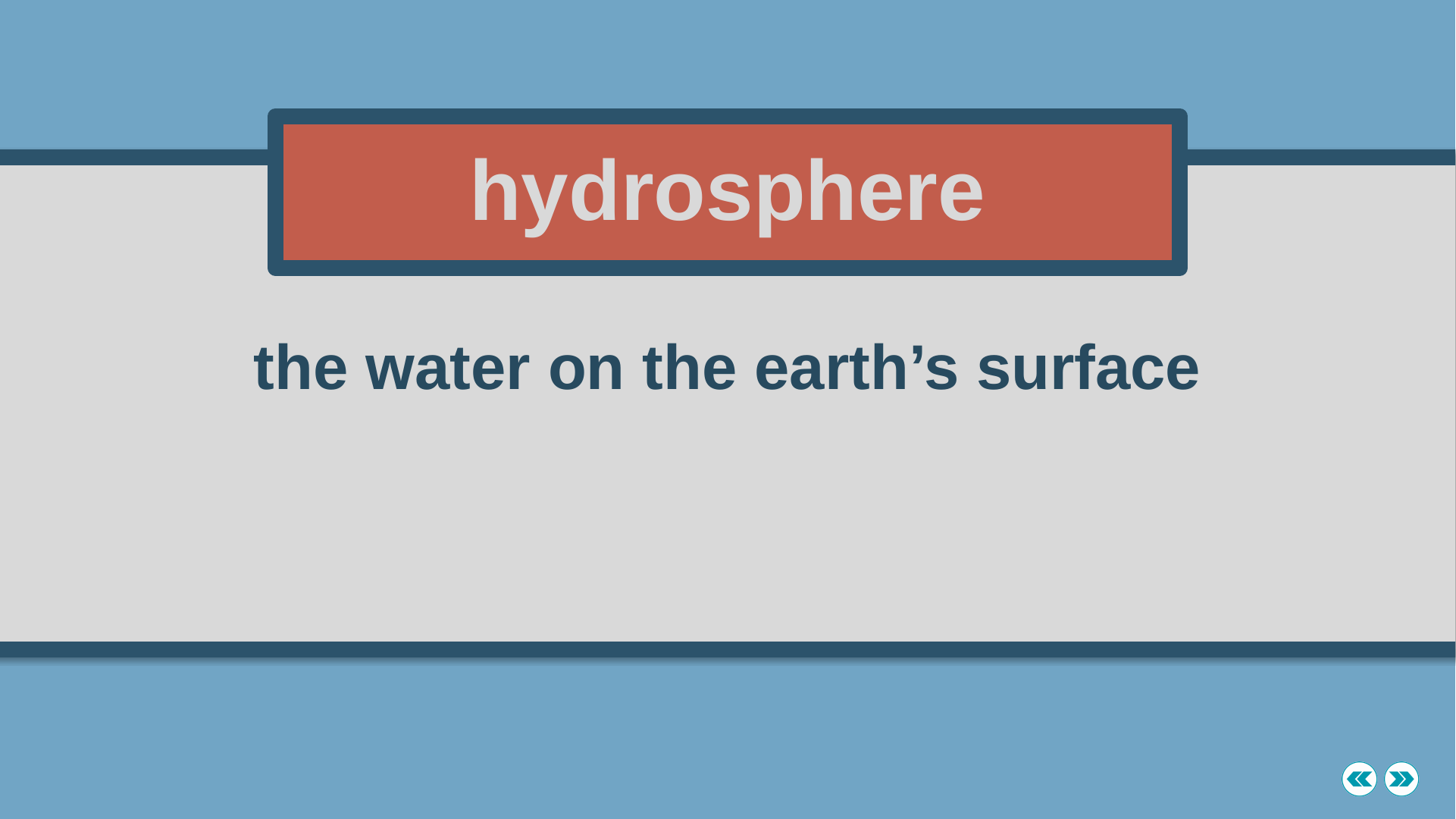

hydrosphere
the water on the earth’s surface